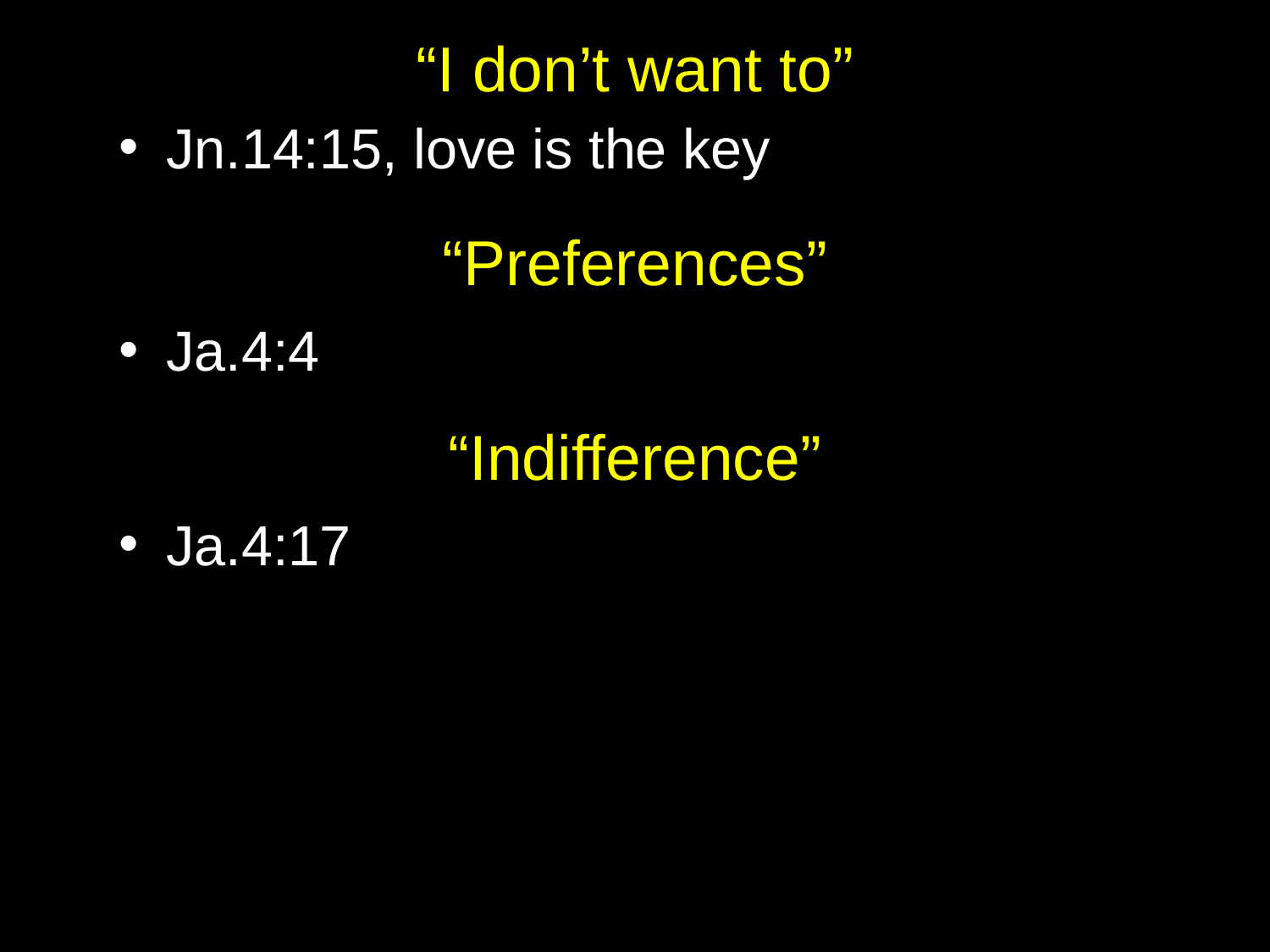

# “I don’t want to”
Jn.14:15, love is the key
“Preferences”
Ja.4:4
“Indifference”
Ja.4:17